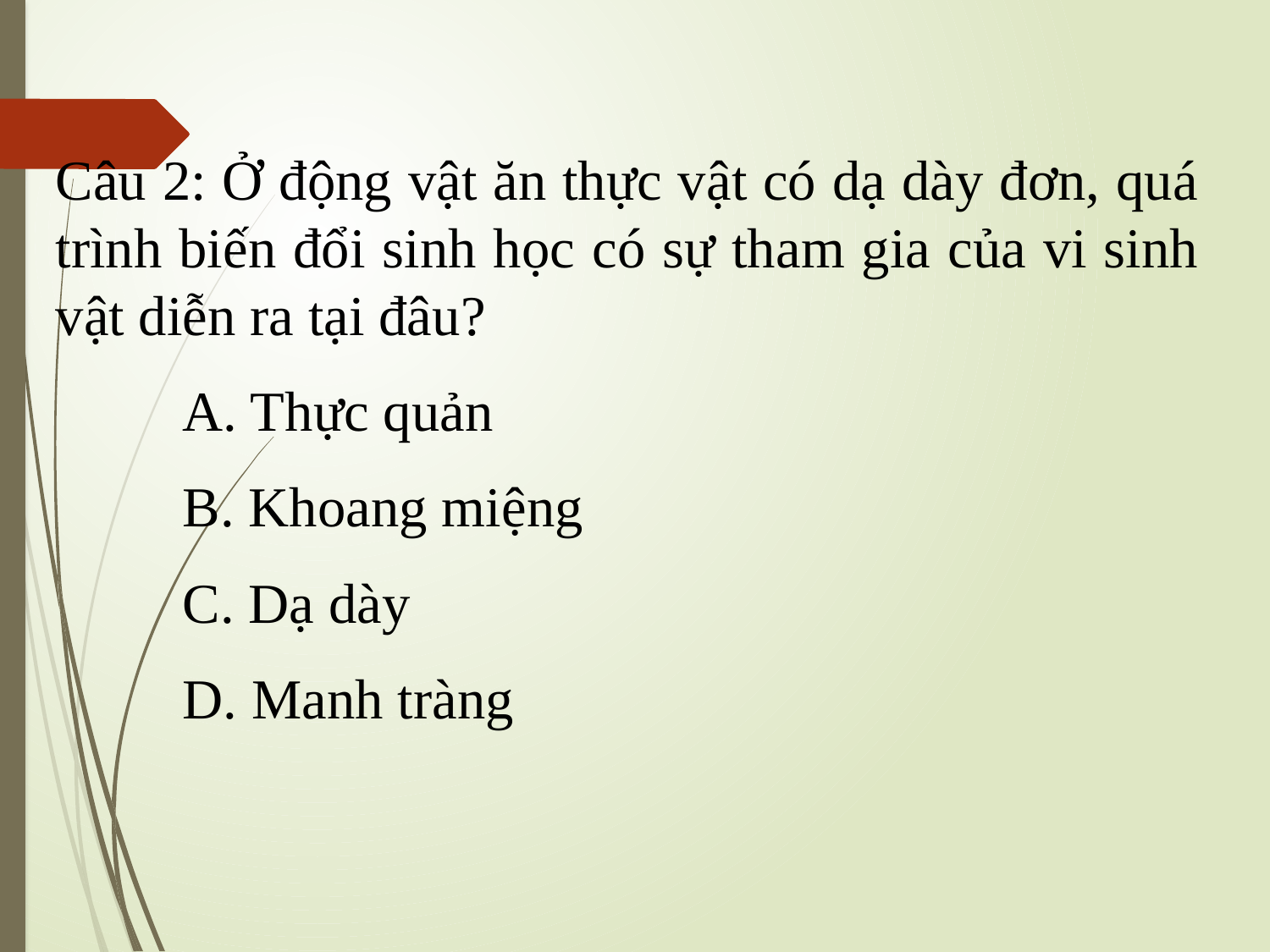

Câu 2: Ở động vật ăn thực vật có dạ dày đơn, quá trình biến đổi sinh học có sự tham gia của vi sinh vật diễn ra tại đâu?
	A. Thực quản
	B. Khoang miệng
	C. Dạ dày
	D. Manh tràng